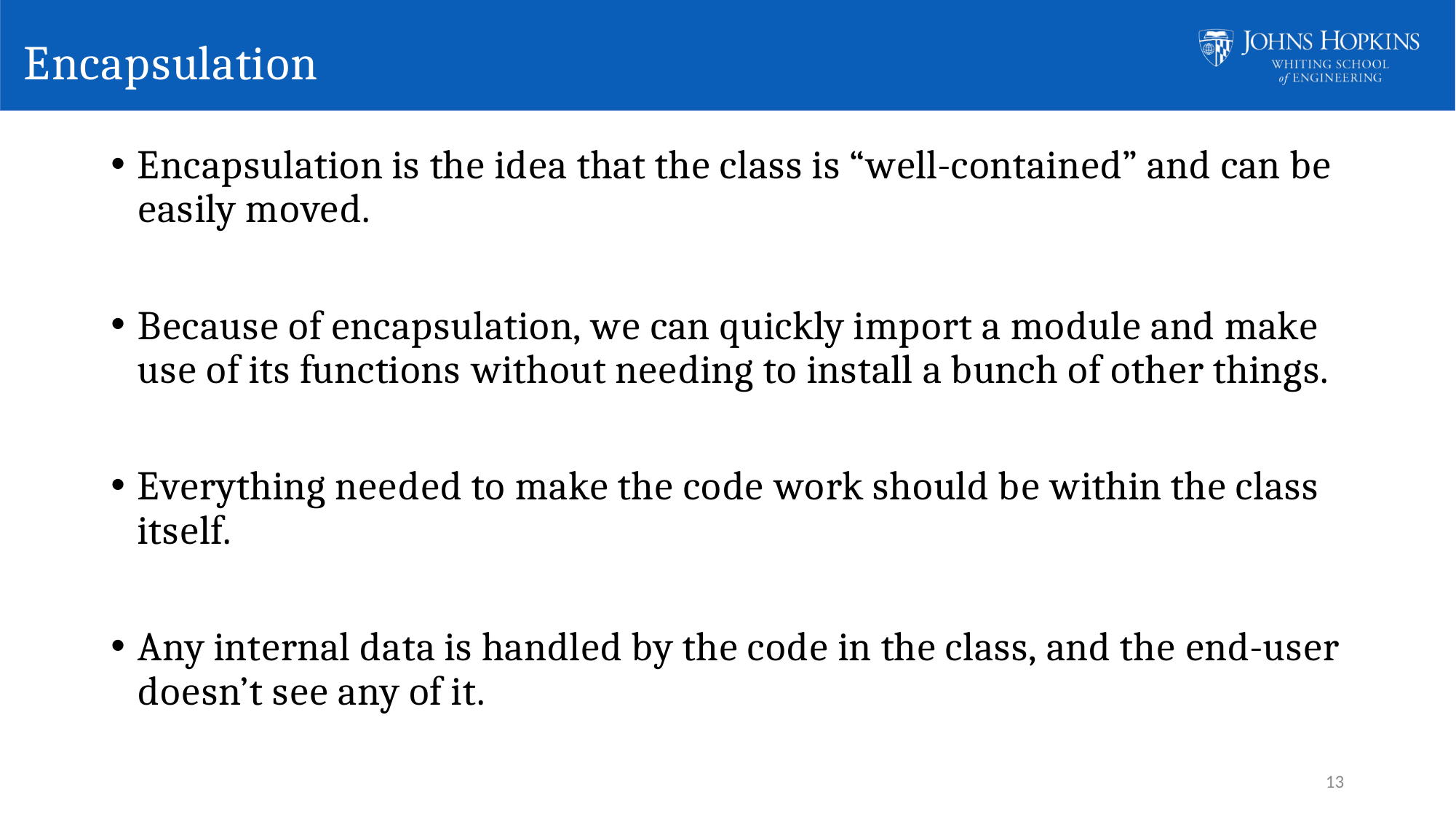

# Encapsulation
Encapsulation is the idea that the class is “well-contained” and can be easily moved.

Because of encapsulation, we can quickly import a module and make use of its functions without needing to install a bunch of other things.

Everything needed to make the code work should be within the class itself.

Any internal data is handled by the code in the class, and the end-user doesn’t see any of it.
13